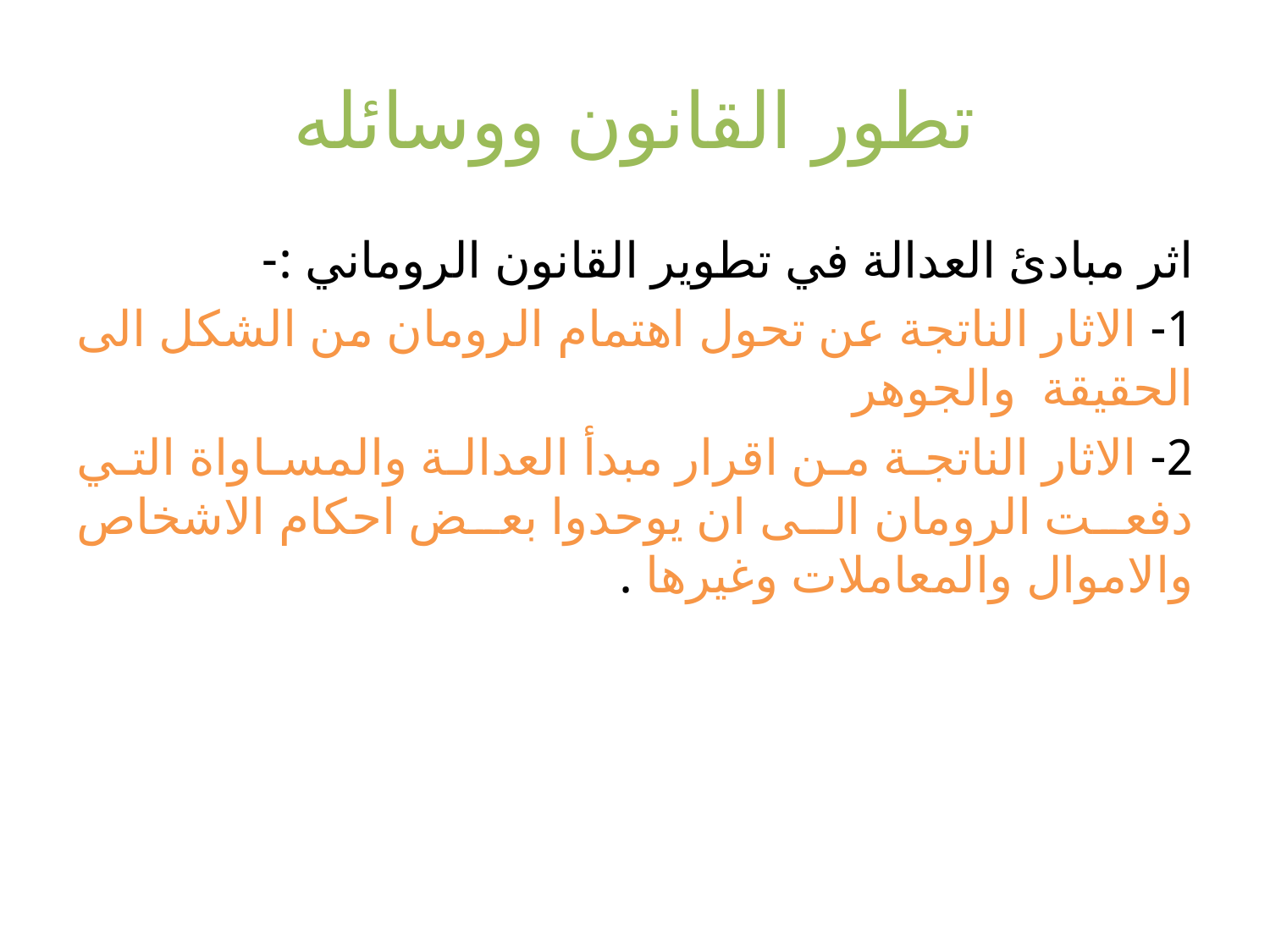

# تطور القانون ووسائله
اثر مبادئ العدالة في تطوير القانون الروماني :-
1- الاثار الناتجة عن تحول اهتمام الرومان من الشكل الى الحقيقة  والجوهر
2- الاثار الناتجة من اقرار مبدأ العدالة والمساواة التي دفعت الرومان الى ان يوحدوا بعض احكام الاشخاص والاموال والمعاملات وغيرها .